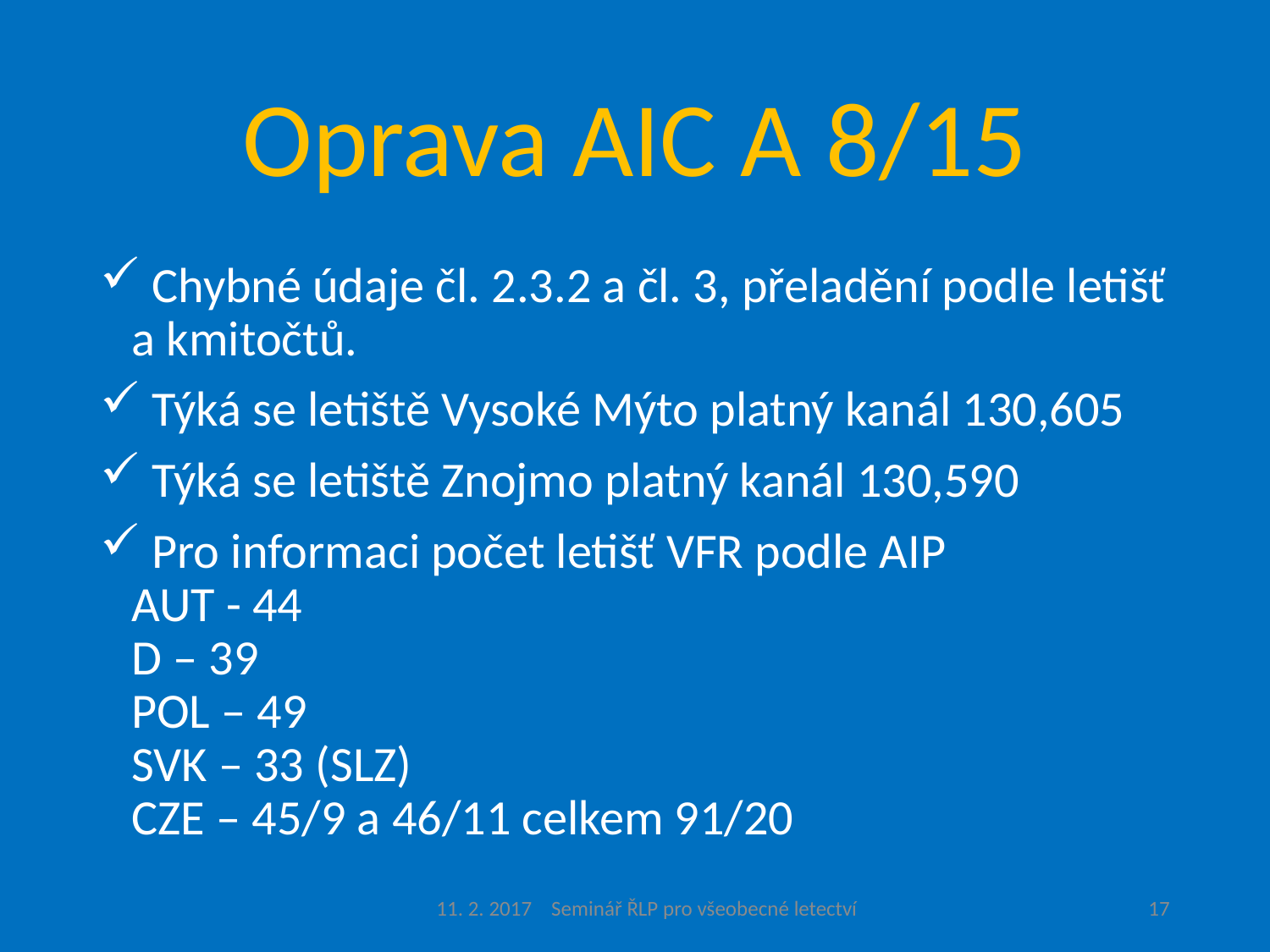

# Oprava AIC A 8/15
 Chybné údaje čl. 2.3.2 a čl. 3, přeladění podle letišť a kmitočtů.
 Týká se letiště Vysoké Mýto platný kanál 130,605
 Týká se letiště Znojmo platný kanál 130,590
 Pro informaci počet letišť VFR podle AIP
AUT - 44
D – 39
POL – 49
SVK – 33 (SLZ)
CZE – 45/9 a 46/11 celkem 91/20
11. 2. 2017    Seminář ŘLP pro všeobecné letectví
17